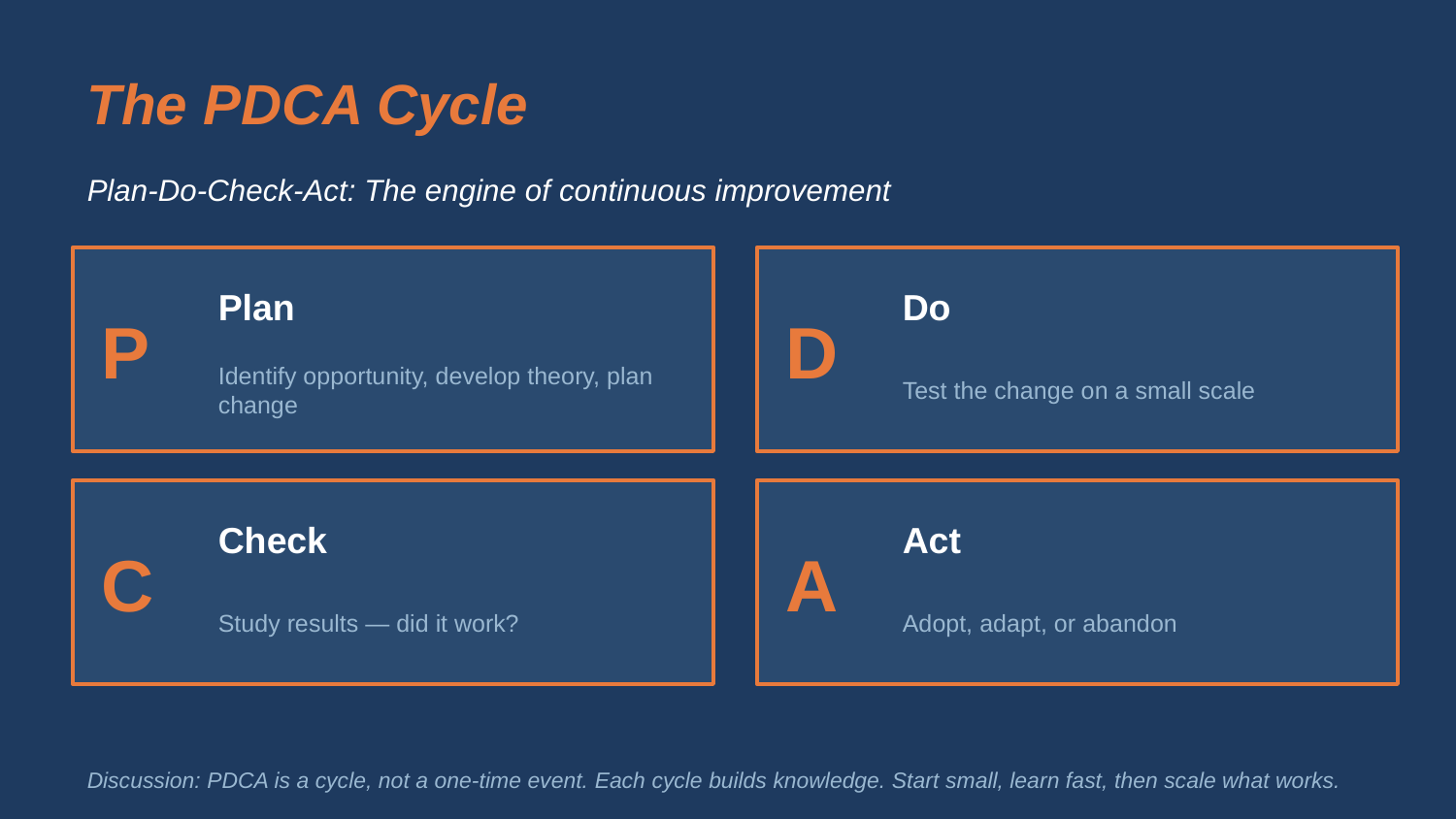

The PDCA Cycle
Plan-Do-Check-Act: The engine of continuous improvement

P
D
Plan
Do
Identify opportunity, develop theory, plan change
Test the change on a small scale

C
A
Check
Act
Study results — did it work?
Adopt, adapt, or abandon
Discussion: PDCA is a cycle, not a one-time event. Each cycle builds knowledge. Start small, learn fast, then scale what works.